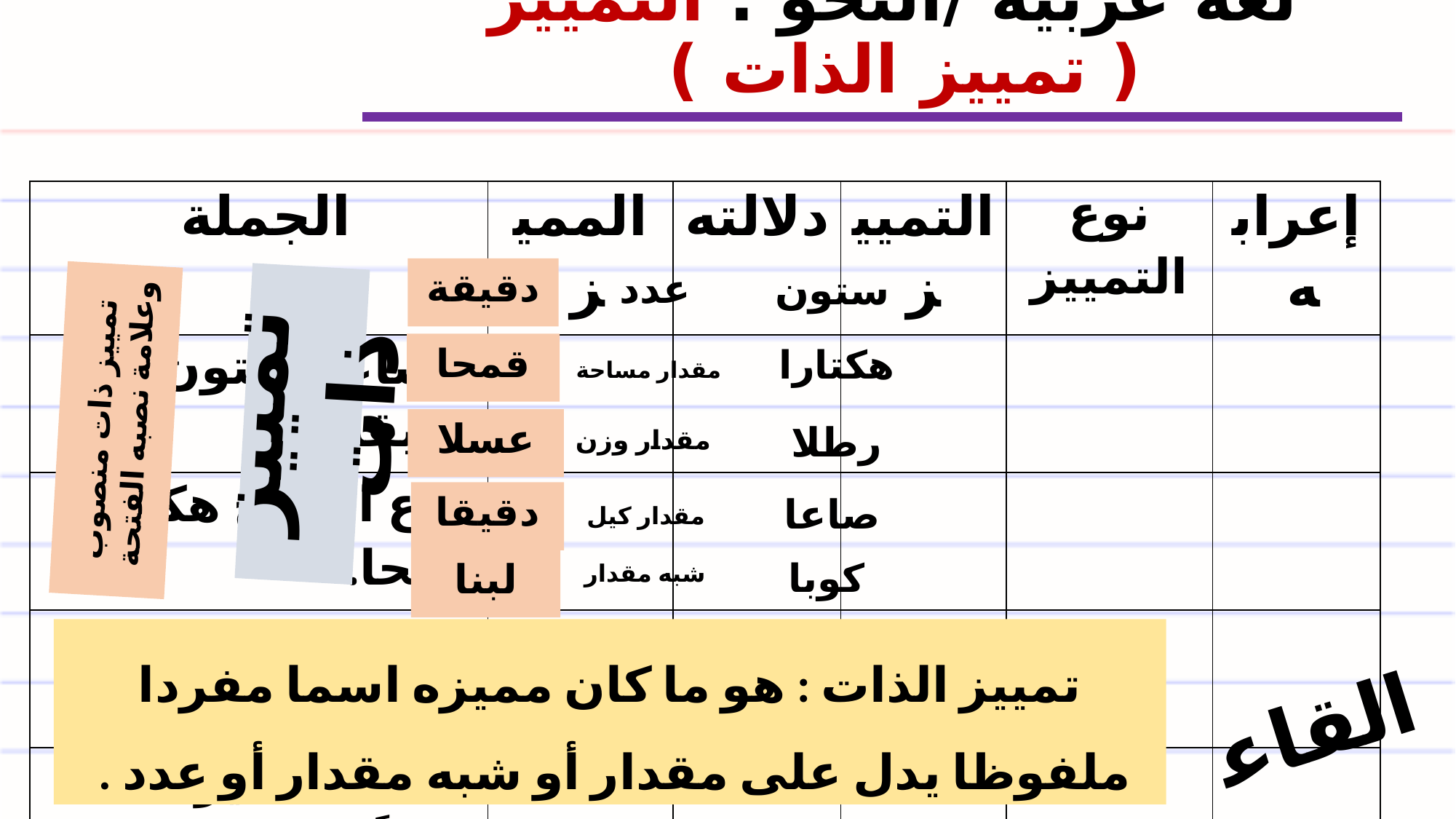

لغة عربية /النحو : التمييز ( تمييز الذات )
| الجملة | المميز | دلالته | التمييز | نوع التمييز | إعرابه |
| --- | --- | --- | --- | --- | --- |
| الساعة ستون دقيقة . |  |  |  |  |  |
| زرع الفلاح هكتارا قمحا. |  |  |  |  |  |
| اشتريْتُ رطلا عسلا . |  |  |  |  |  |
| أعطِ الفقير صاعًا دقيقًا. |  |  |  |  |  |
| شربت كوبا لبنا . |  |  |  |  |  |
دقيقة
عدد
ستون
قمحا
هكتارا
مقدار مساحة
تمييز ذات
تمييز ذات منصوب وعلامة نصبه الفتحة
عسلا
مقدار وزن
رطلا
دقيقا
صاعا
مقدار كيل
شبه مقدار
كوبا
لبنا
تمييز الذات : هو ما كان مميزه اسما مفردا ملفوظا يدل على مقدار أو شبه مقدار أو عدد .
القاعدة: